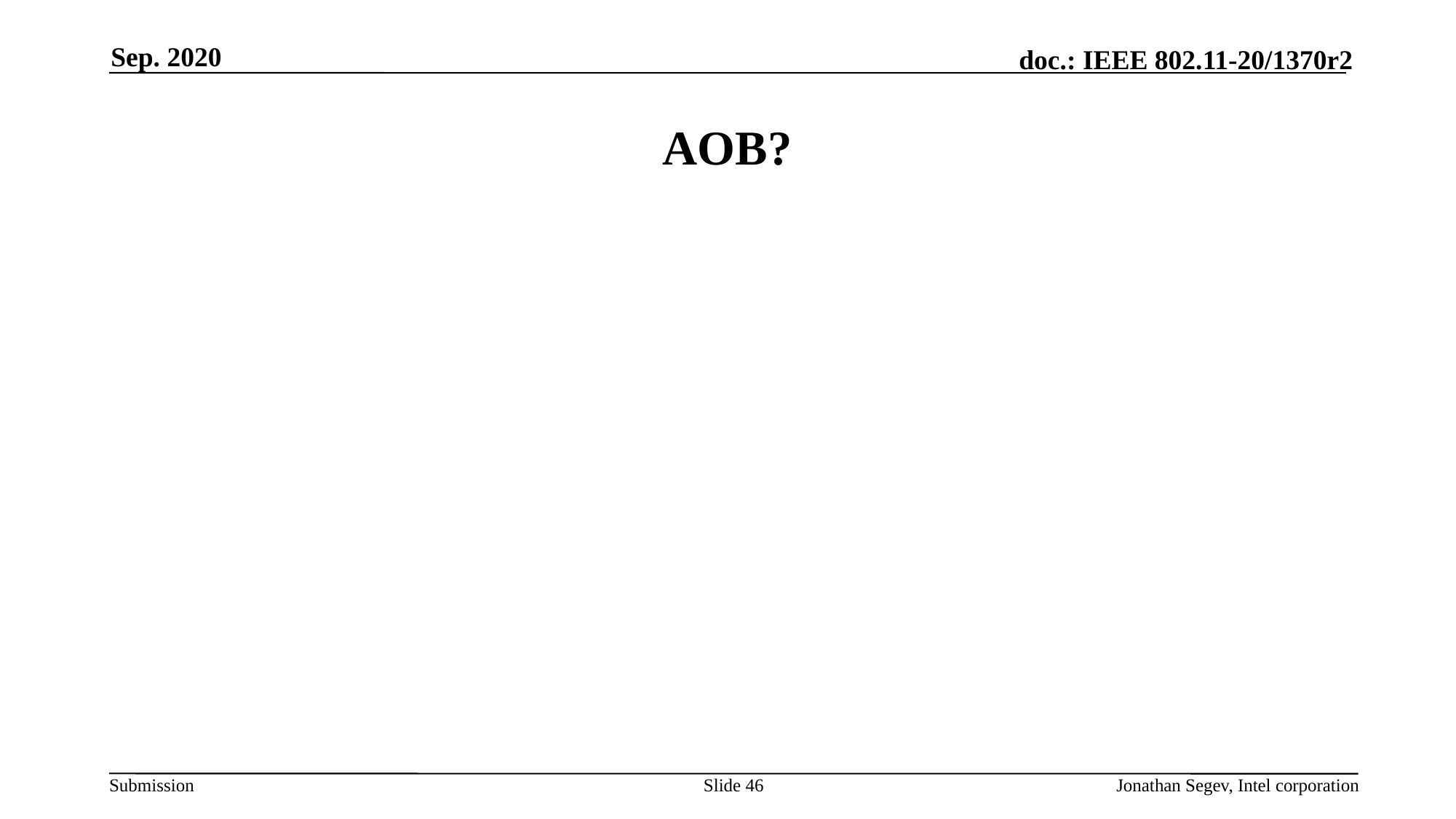

Sep. 2020
# AOB?

Slide 46
Jonathan Segev, Intel corporation